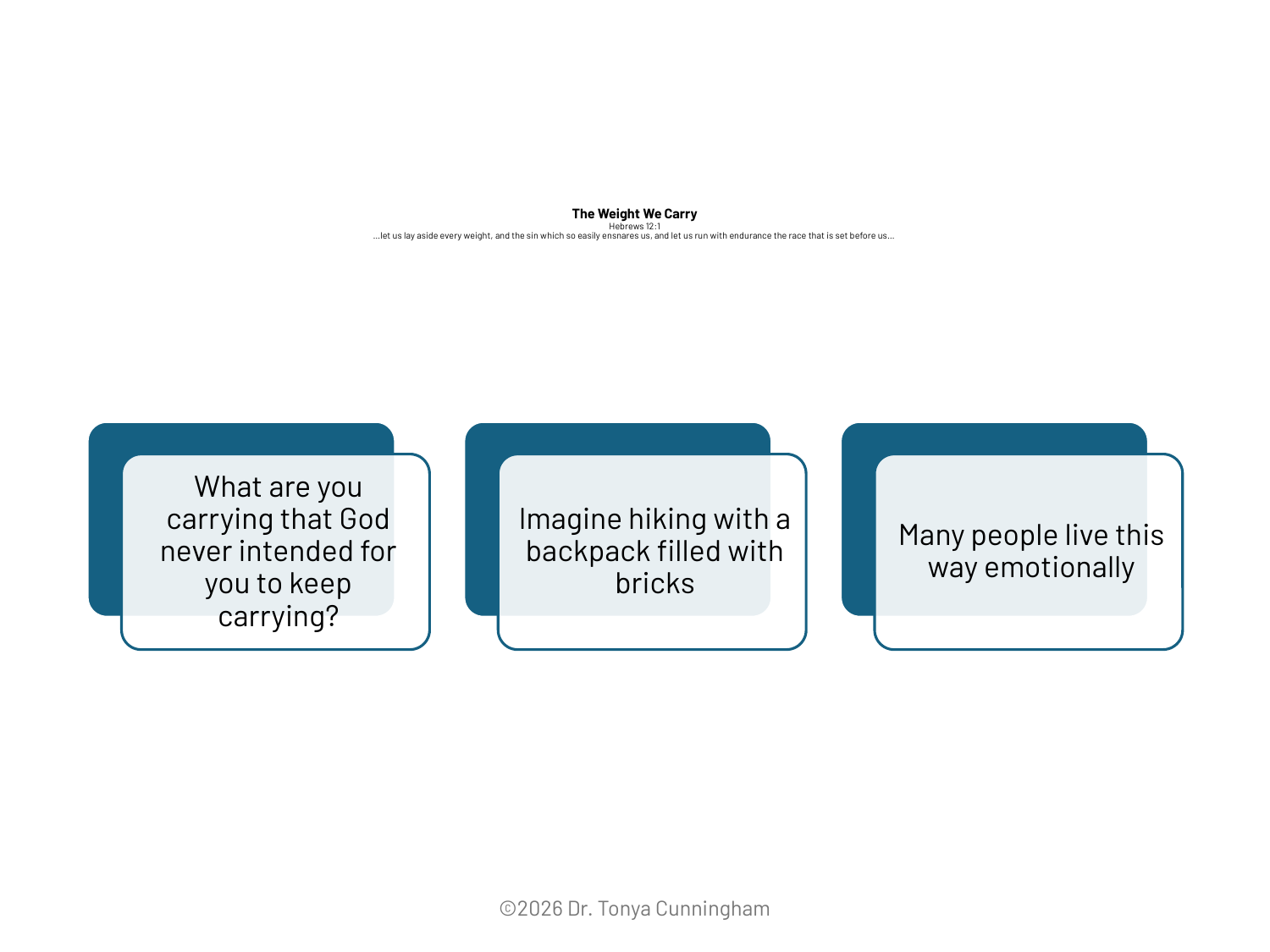

# The Weight We Carry Hebrews 12:1 …let us lay aside every weight, and the sin which so easily ensnares us, and let us run with endurance the race that is set before us…
What are you carrying that God never intended for you to keep carrying?
Imagine hiking with a backpack filled with bricks
Many people live this way emotionally
©2026 Dr. Tonya Cunningham